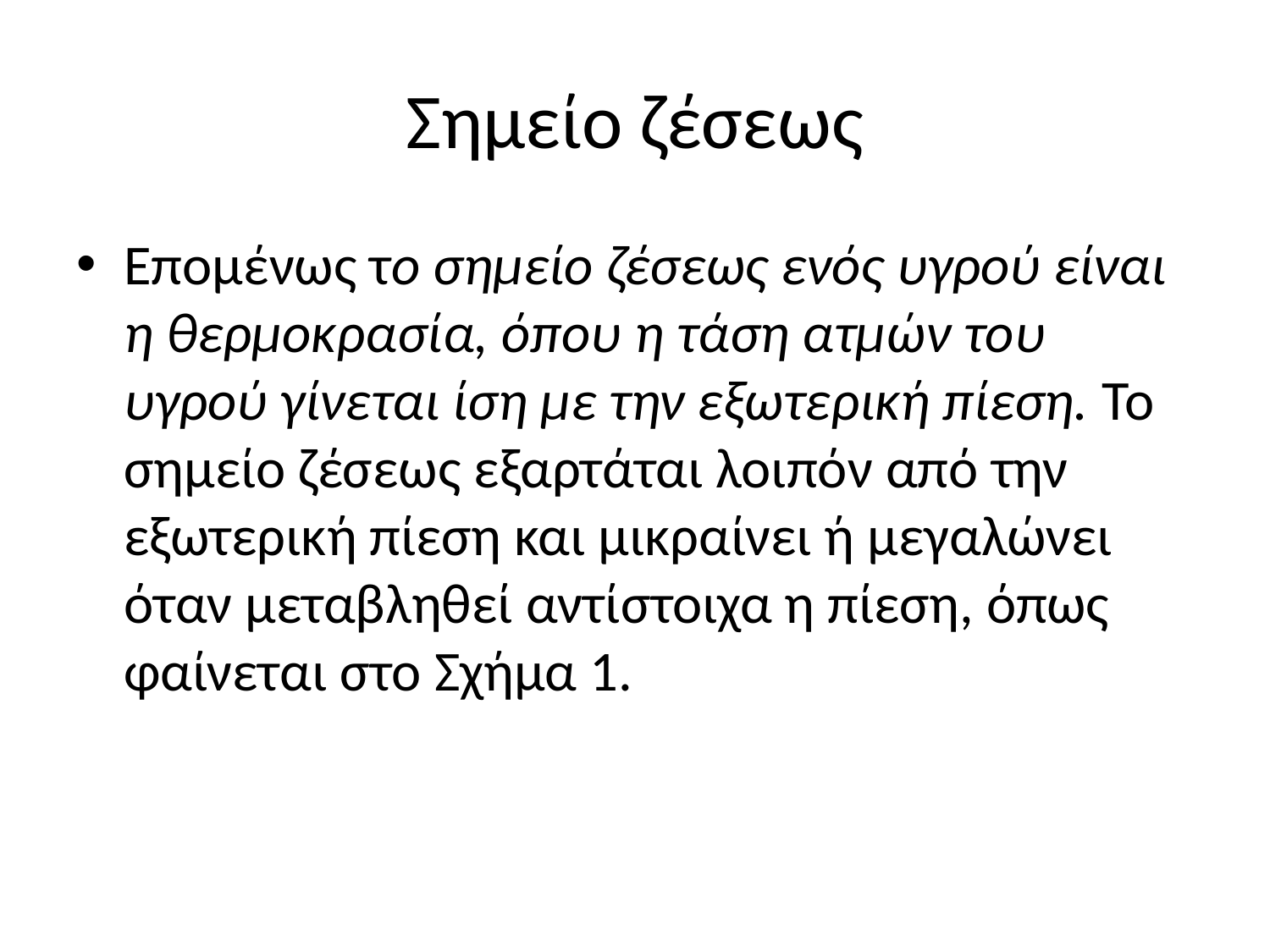

# Σημείο ζέσεως
Επομένως το σημείο ζέσεως ενός υγρού είναι η θερμοκρασία, όπου η τάση ατμών του υγρού γίνεται ίση με την εξωτερική πίεση. Το σημείο ζέσεως εξαρτάται λοιπόν από την εξωτερική πίεση και μικραίνει ή μεγαλώνει όταν μεταβληθεί αντίστοιχα η πίεση, όπως φαίνεται στο Σχήμα 1.